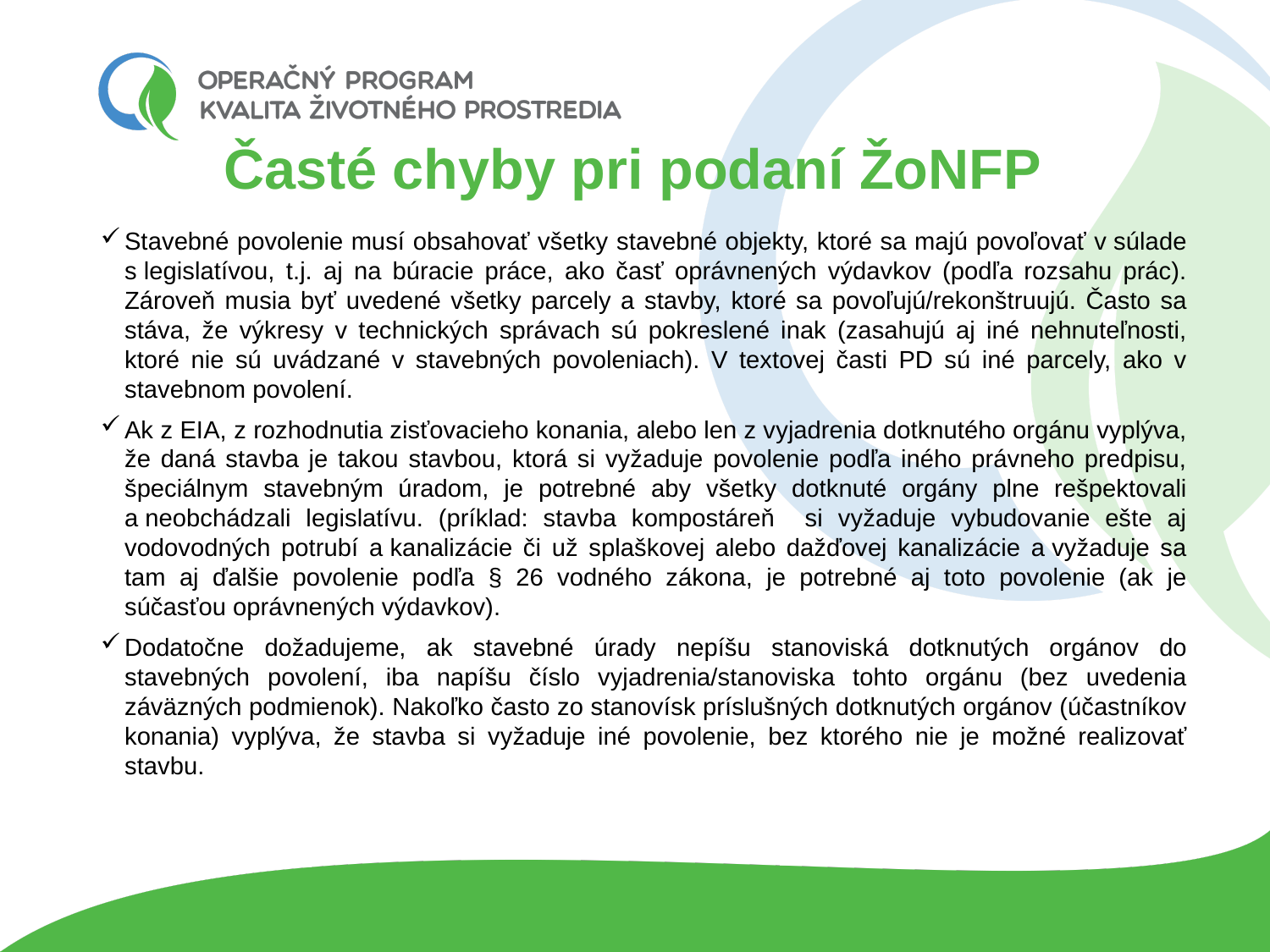

# Časté chyby pri podaní ŽoNFP

Stavebné povolenie musí obsahovať všetky stavebné objekty, ktoré sa majú povoľovať v súlade s legislatívou, t.j. aj na búracie práce, ako časť oprávnených výdavkov (podľa rozsahu prác). Zároveň musia byť uvedené všetky parcely a stavby, ktoré sa povoľujú/rekonštruujú. Často sa stáva, že výkresy v technických správach sú pokreslené inak (zasahujú aj iné nehnuteľnosti, ktoré nie sú uvádzané v stavebných povoleniach). V textovej časti PD sú iné parcely, ako v stavebnom povolení.
Ak z EIA, z rozhodnutia zisťovacieho konania, alebo len z vyjadrenia dotknutého orgánu vyplýva, že daná stavba je takou stavbou, ktorá si vyžaduje povolenie podľa iného právneho predpisu, špeciálnym stavebným úradom, je potrebné aby všetky dotknuté orgány plne rešpektovali a neobchádzali legislatívu. (príklad: stavba kompostáreň  si vyžaduje vybudovanie ešte aj vodovodných potrubí a kanalizácie či už splaškovej alebo dažďovej kanalizácie a vyžaduje sa tam aj ďalšie povolenie podľa § 26 vodného zákona, je potrebné aj toto povolenie (ak je súčasťou oprávnených výdavkov).
Dodatočne dožadujeme, ak stavebné úrady nepíšu stanoviská dotknutých orgánov do stavebných povolení, iba napíšu číslo vyjadrenia/stanoviska tohto orgánu (bez uvedenia záväzných podmienok). Nakoľko často zo stanovísk príslušných dotknutých orgánov (účastníkov konania) vyplýva, že stavba si vyžaduje iné povolenie, bez ktorého nie je možné realizovať stavbu.